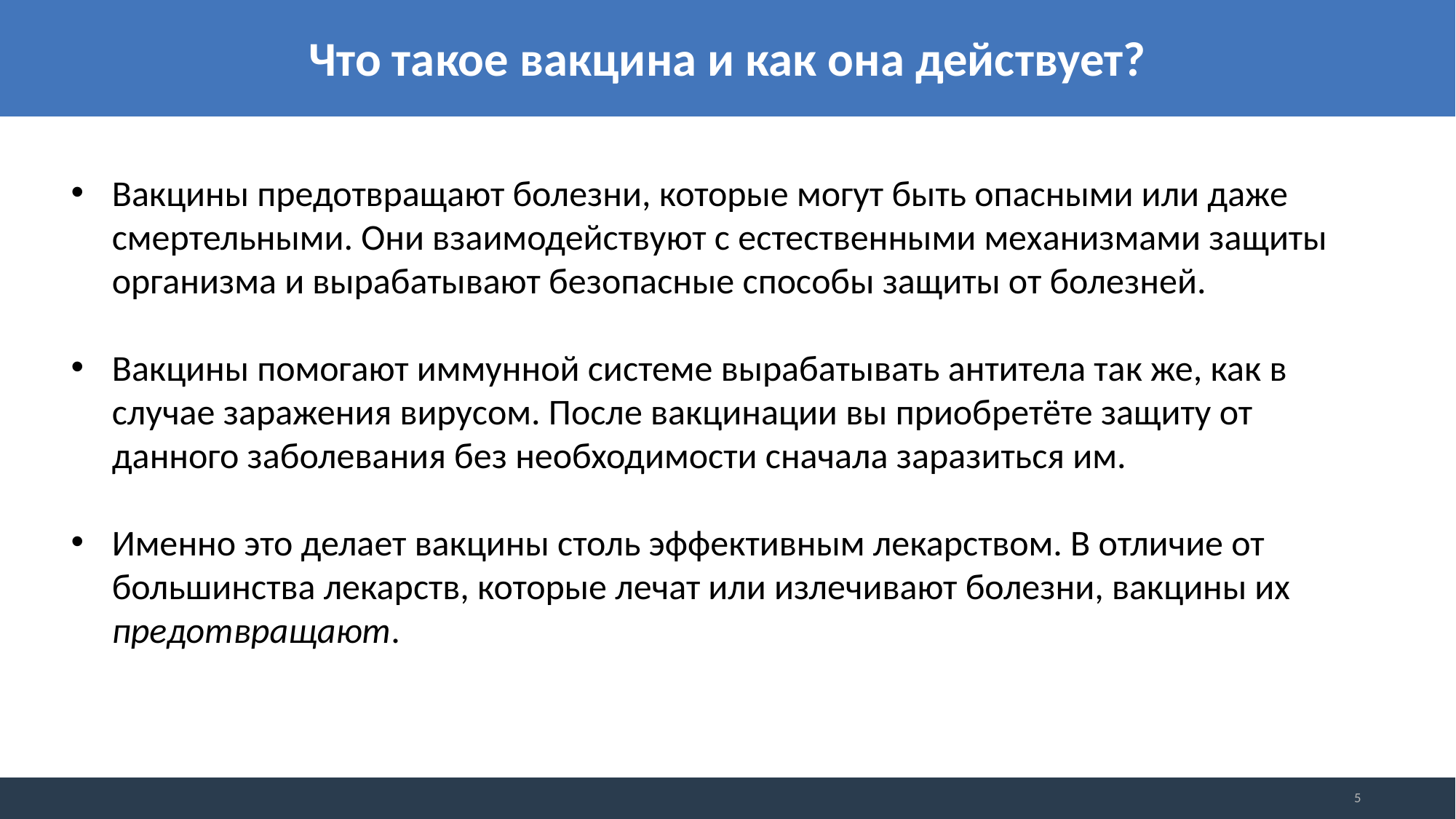

Что такое вакцина и как она действует?
Вакцины предотвращают болезни, которые могут быть опасными или даже смертельными. Они взаимодействуют с естественными механизмами защиты организма и вырабатывают безопасные способы защиты от болезней.

Вакцины помогают иммунной системе вырабатывать антитела так же, как в случае заражения вирусом. После вакцинации вы приобретёте защиту от данного заболевания без необходимости сначала заразиться им.

Именно это делает вакцины столь эффективным лекарством. В отличие от большинства лекарств, которые лечат или излечивают болезни, вакцины их предотвращают.

5